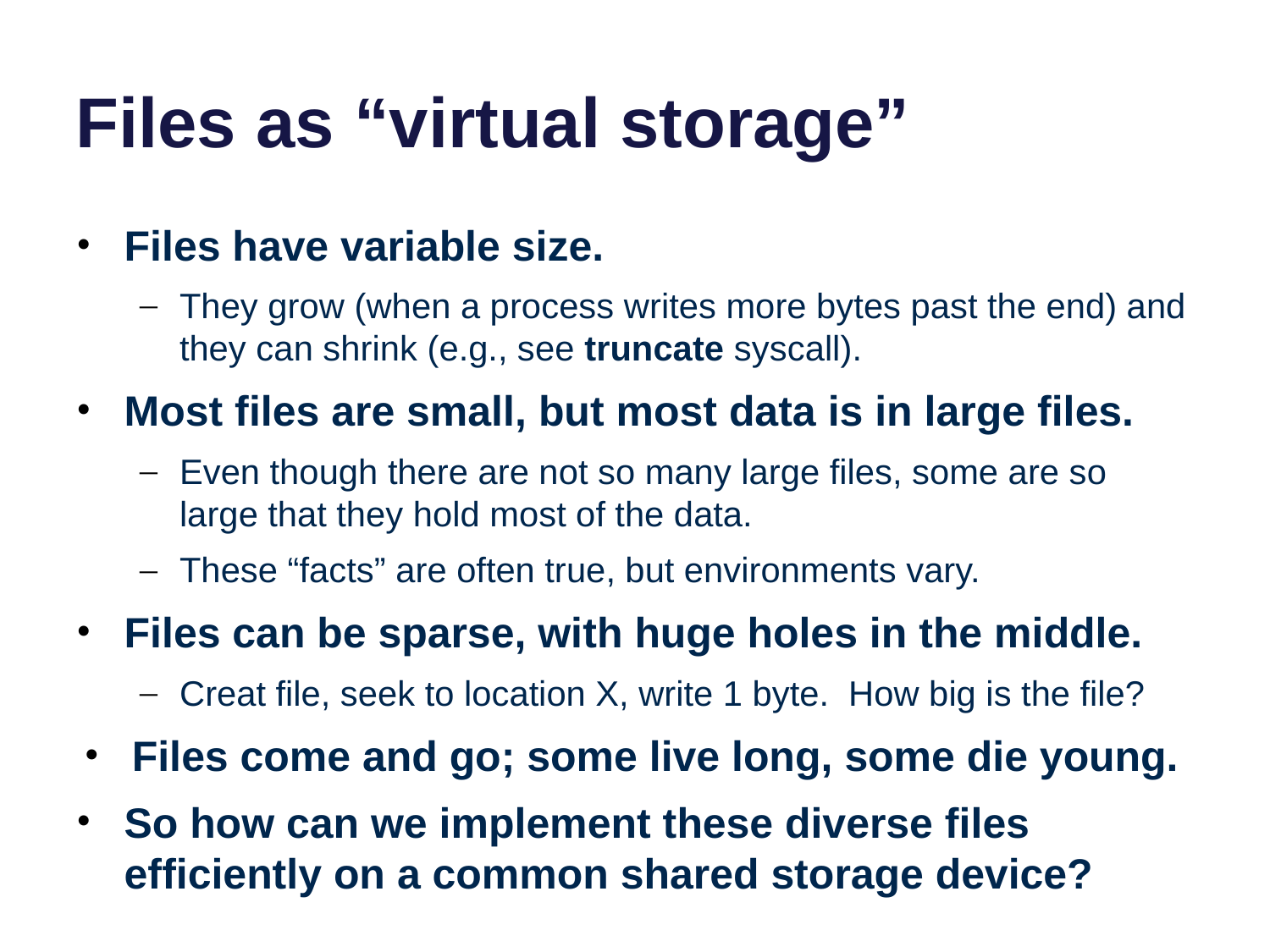

# Files as “virtual storage”
Files have variable size.
They grow (when a process writes more bytes past the end) and they can shrink (e.g., see truncate syscall).
Most files are small, but most data is in large files.
Even though there are not so many large files, some are so large that they hold most of the data.
These “facts” are often true, but environments vary.
Files can be sparse, with huge holes in the middle.
Creat file, seek to location X, write 1 byte.  How big is the file?
Files come and go; some live long, some die young.
So how can we implement these diverse files efficiently on a common shared storage device?